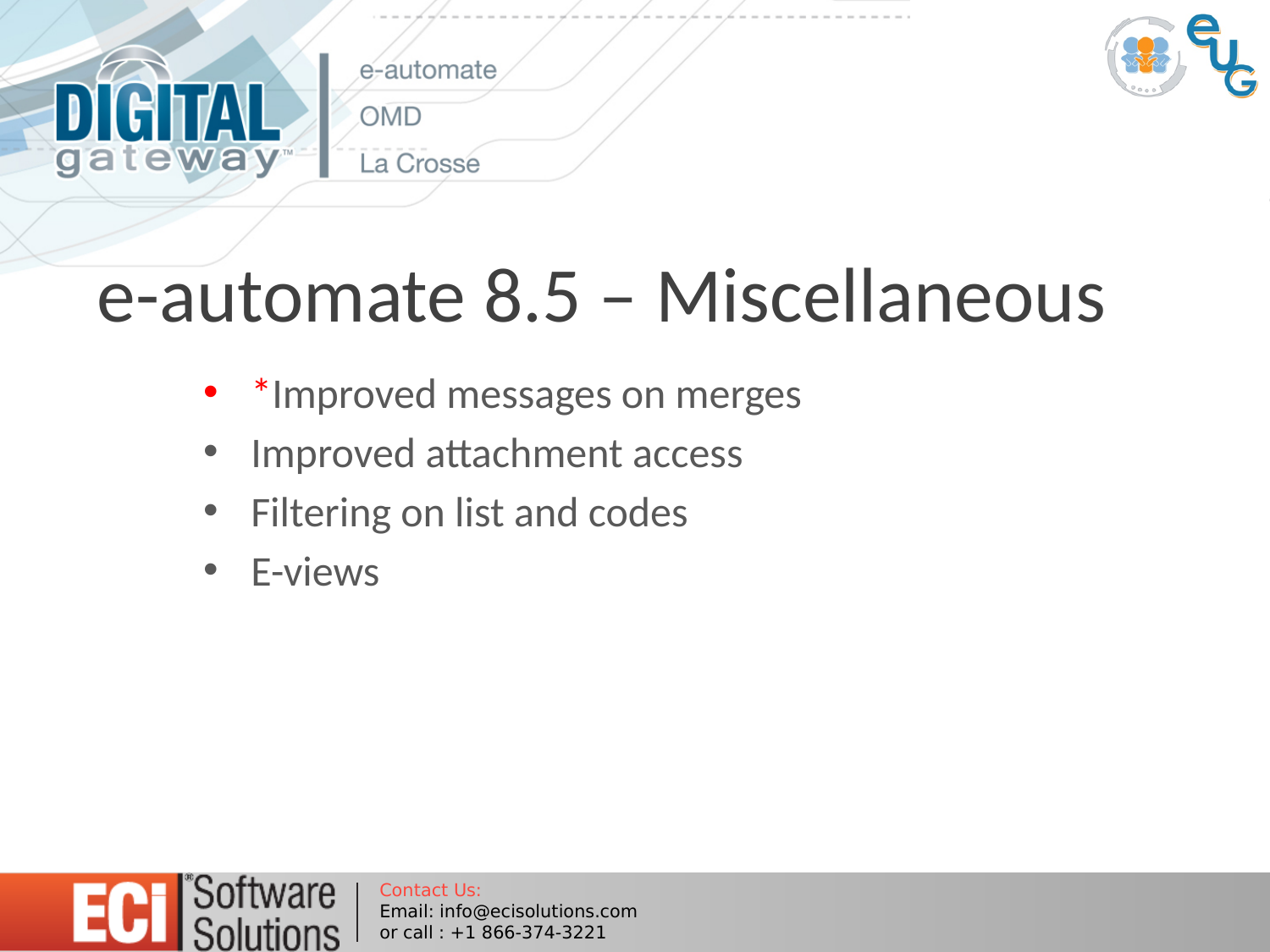

# e-automate 8.5 – Miscellaneous
*Improved messages on merges
Improved attachment access
Filtering on list and codes
E-views